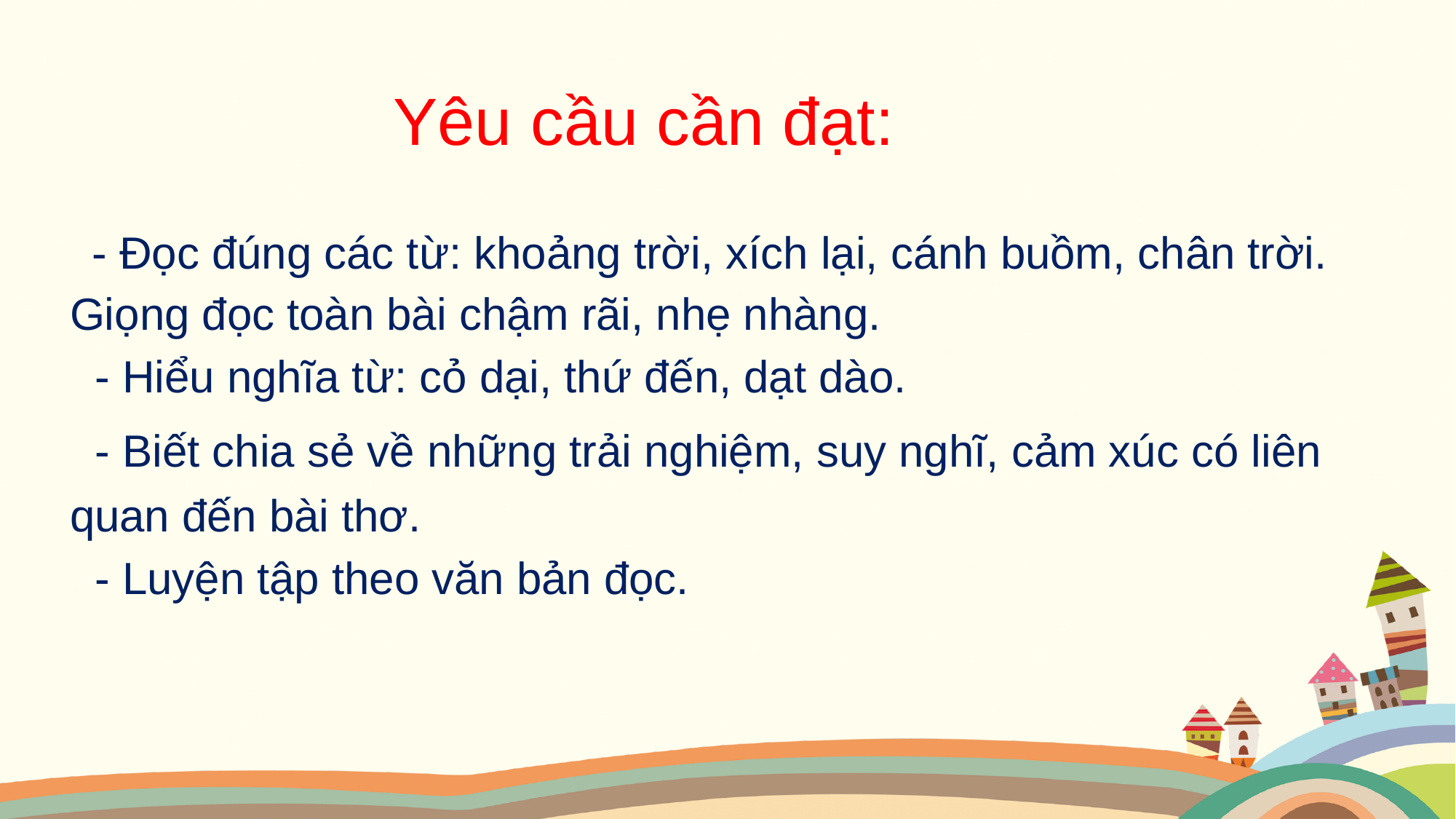

Yêu cầu cần đạt:
 - Đọc đúng các từ: khoảng trời, xích lại, cánh buồm, chân trời. Giọng đọc toàn bài chậm rãi, nhẹ nhàng.
  - Hiểu nghĩa từ: cỏ dại, thứ đến, dạt dào.
  - Biết chia sẻ về những trải nghiệm, suy nghĩ, cảm xúc có liên quan đến bài thơ.
  - Luyện tập theo văn bản đọc.